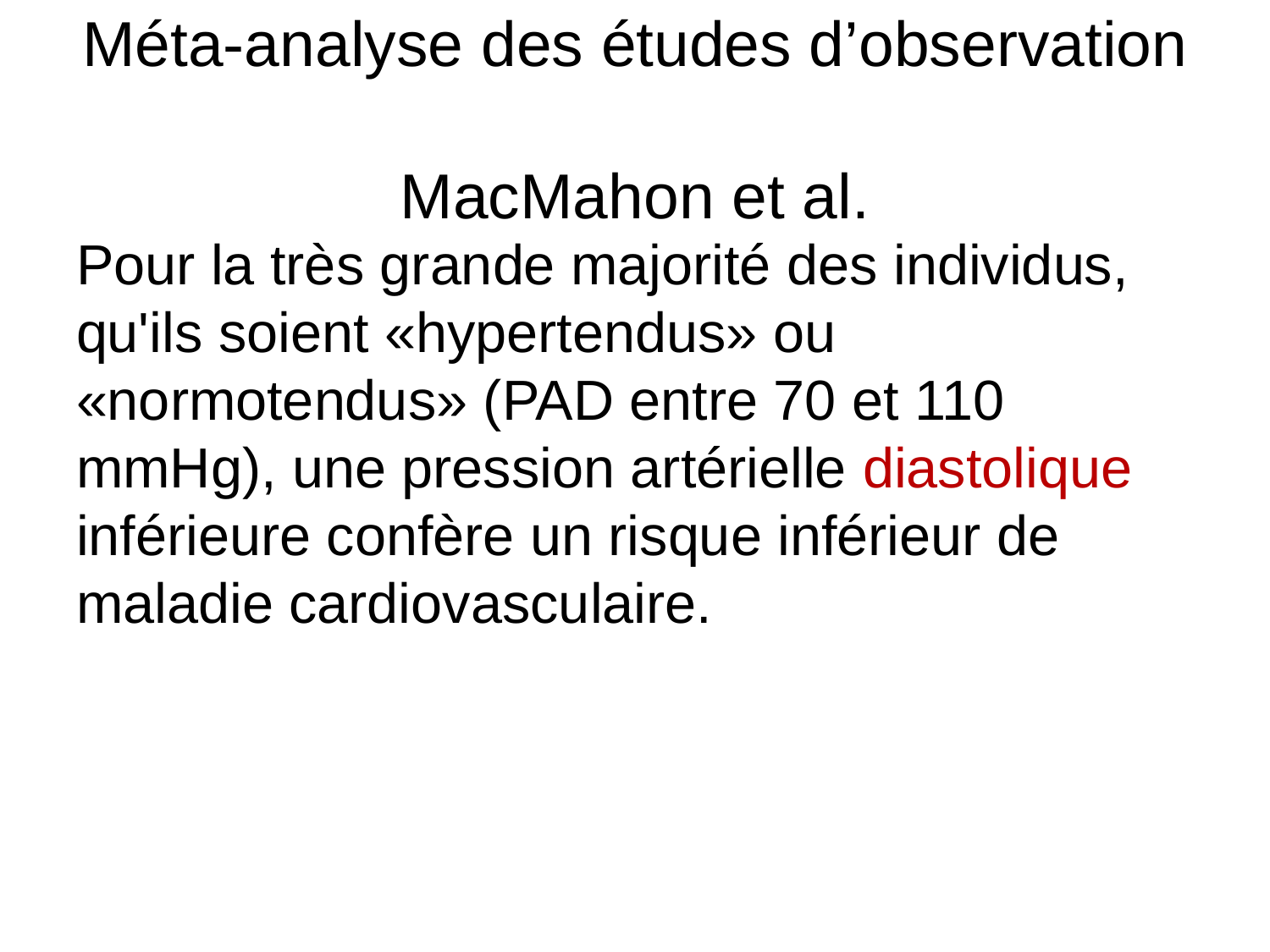

# Méta-analyse des études d’observation MacMahon et al.
Pour la très grande majorité des individus, qu'ils soient «hypertendus» ou «normotendus» (PAD entre 70 et 110 mmHg), une pression artérielle diastolique inférieure confère un risque inférieur de maladie cardiovasculaire.